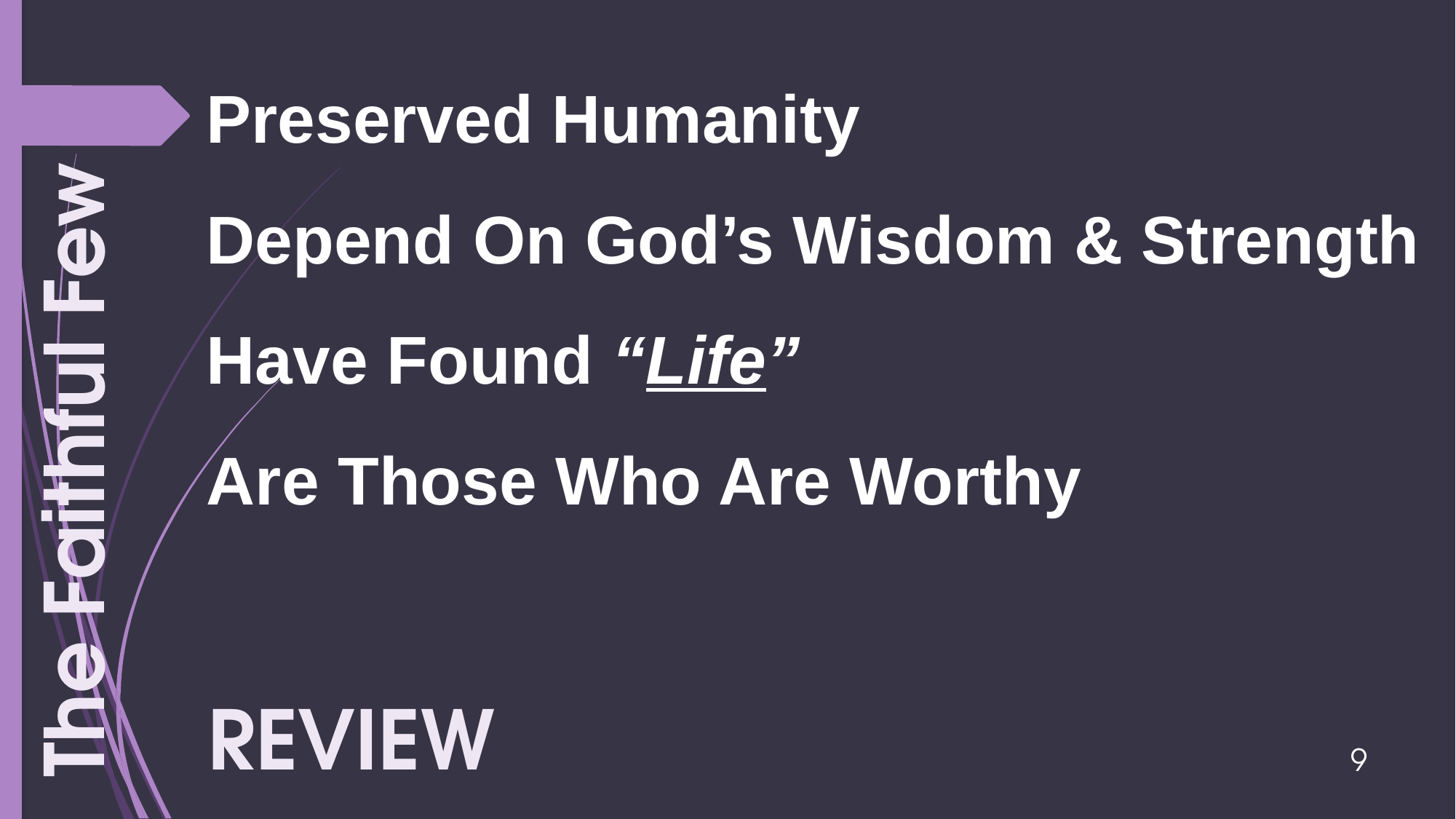

Preserved Humanity
Depend On God’s Wisdom & Strength
Have Found “Life”
Are Those Who Are Worthy
The Faithful Few
REVIEW
9